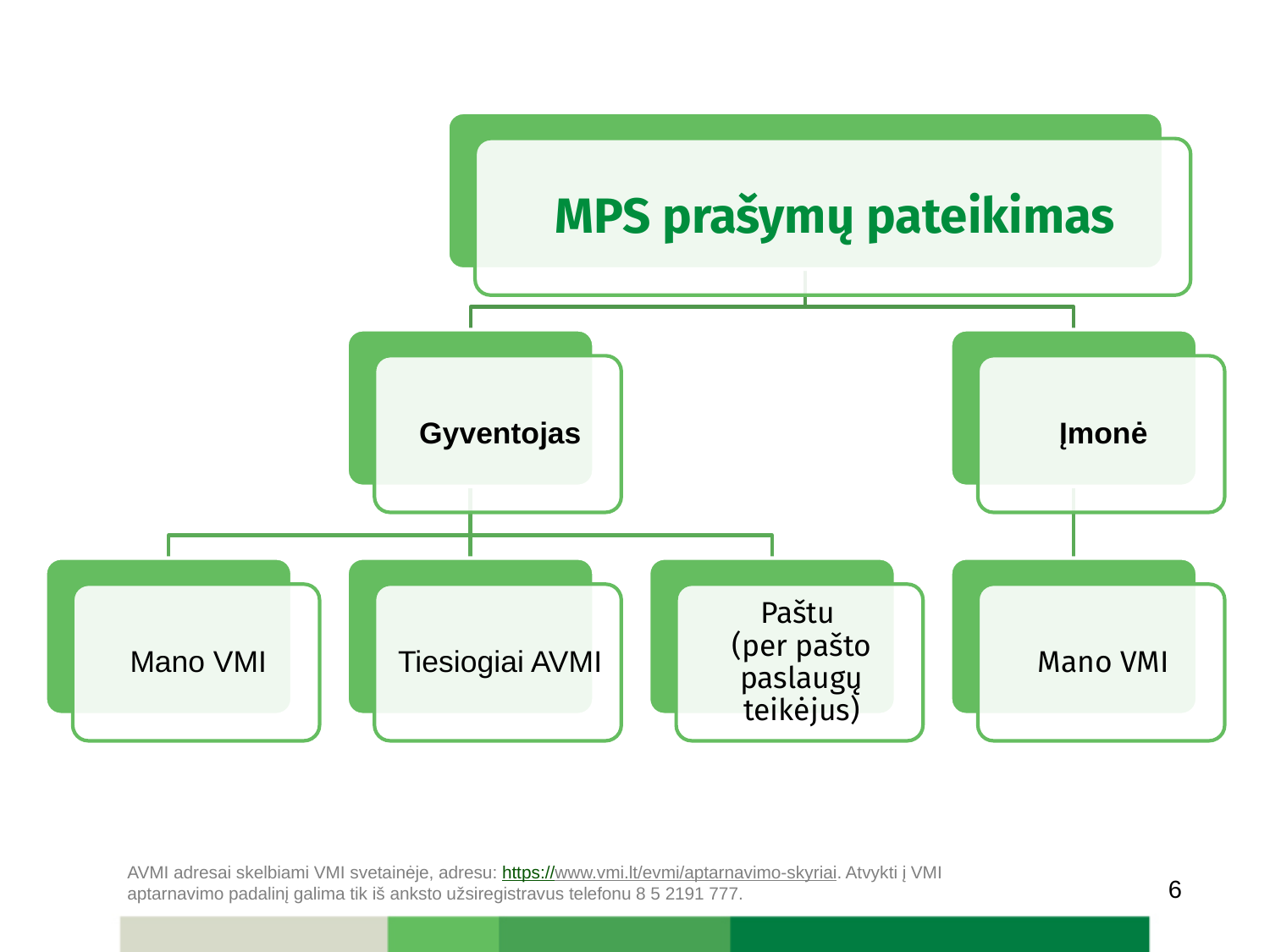

MPS prašymų pateikimas
Gyventojas
Mano VMI
Tiesiogiai AVMI
Paštu
(per pašto paslaugų teikėjus)
Įmonė
Mano VMI
AVMI adresai skelbiami VMI svetainėje, adresu: https://www.vmi.lt/evmi/aptarnavimo-skyriai. Atvykti į VMI aptarnavimo padalinį galima tik iš anksto užsiregistravus telefonu 8 5 2191 777.
6